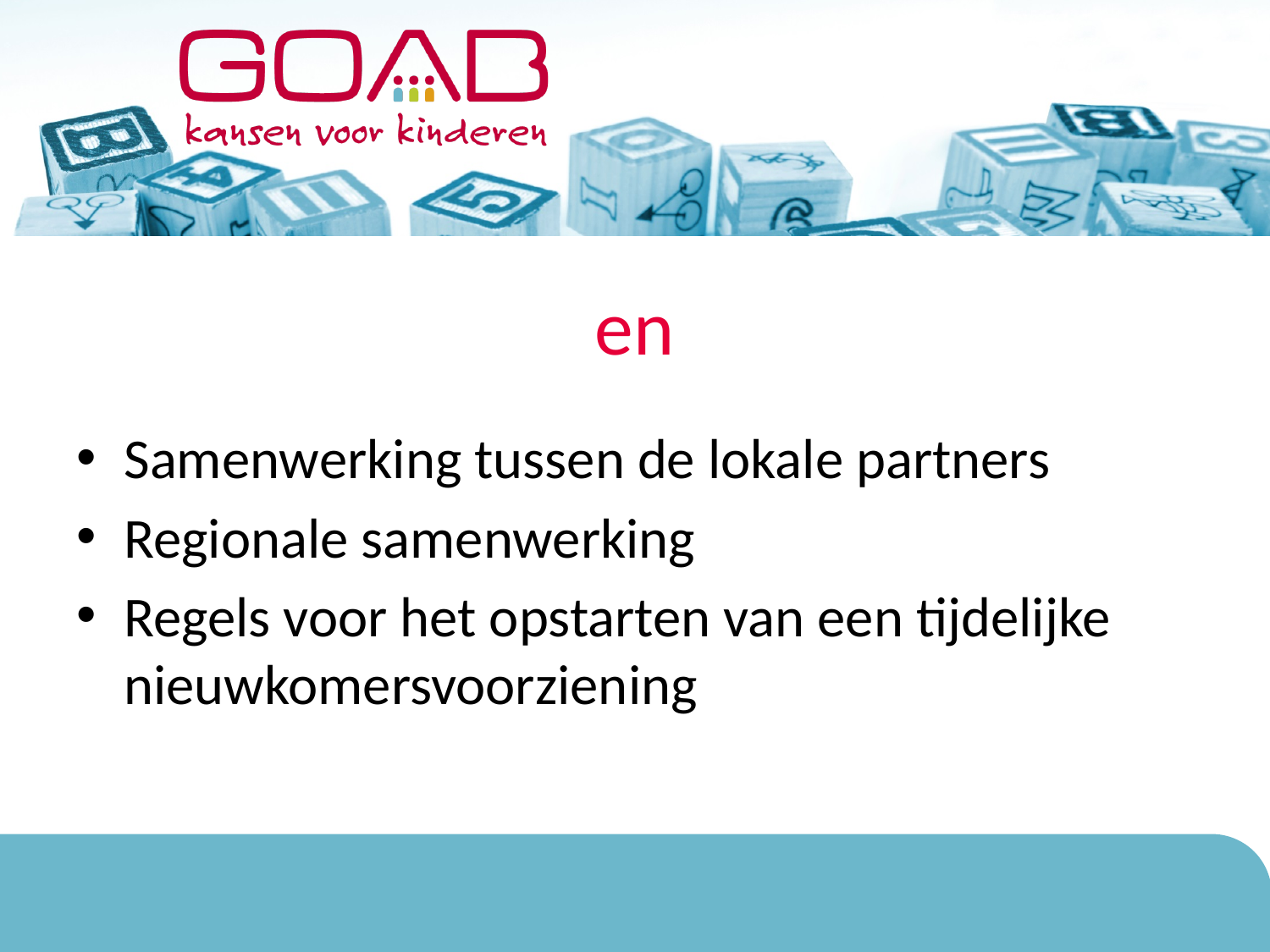

# en
Samenwerking tussen de lokale partners
Regionale samenwerking
Regels voor het opstarten van een tijdelijke nieuwkomersvoorziening